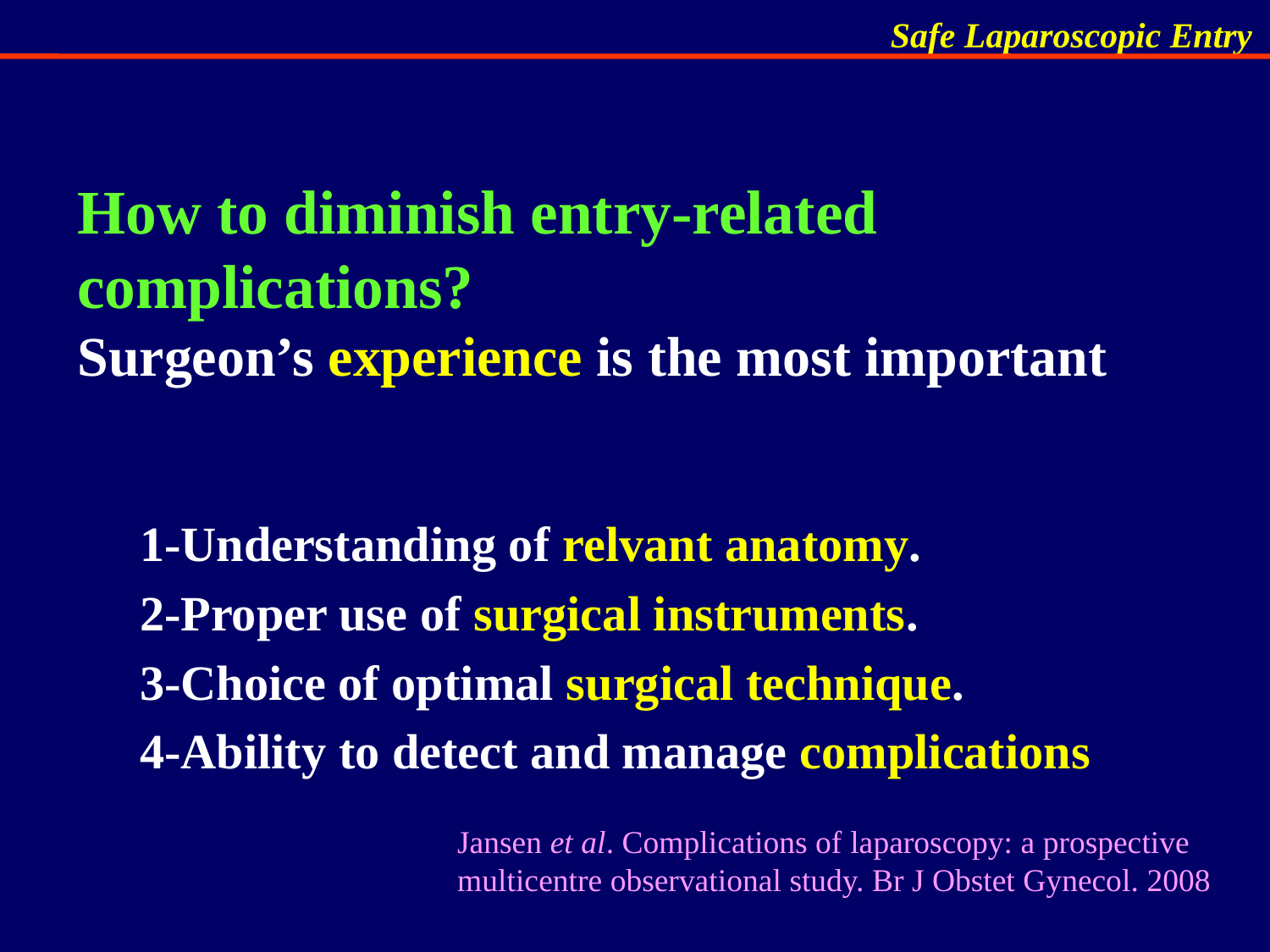

# How to diminish entry-related complications? Surgeon’s experience is the most important
1-Understanding of relvant anatomy.
2-Proper use of surgical instruments.
3-Choice of optimal surgical technique.
4-Ability to detect and manage complications
Jansen et al. Complications of laparoscopy: a prospective multicentre observational study. Br J Obstet Gynecol. 2008